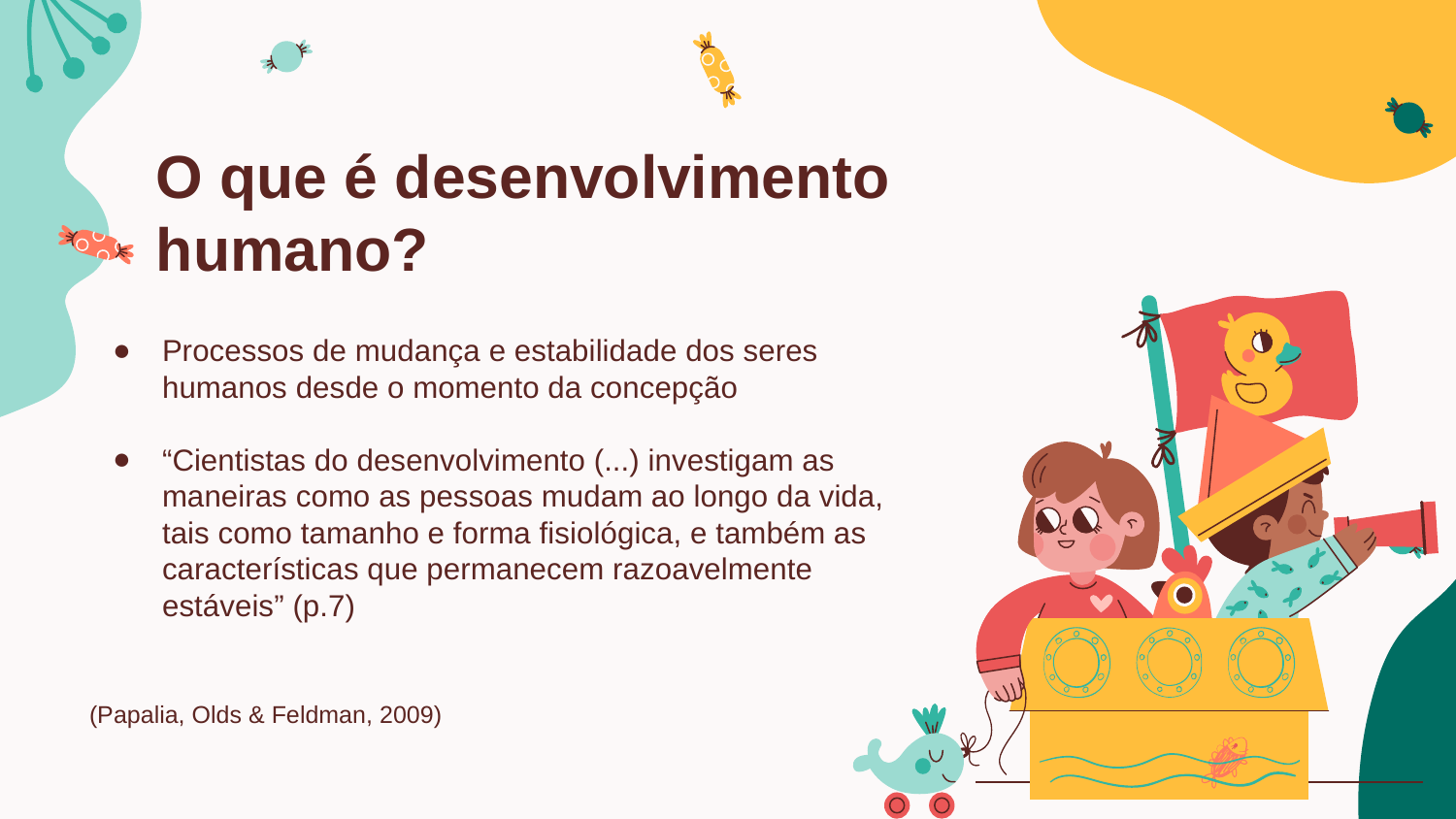

# O que é desenvolvimento humano?

Processos de mudança e estabilidade dos seres humanos desde o momento da concepção

“Cientistas do desenvolvimento (...) investigam as maneiras como as pessoas mudam ao longo da vida, tais como tamanho e forma fisiológica, e também as características que permanecem razoavelmente estáveis” (p.7)

(Papalia, Olds & Feldman, 2009)